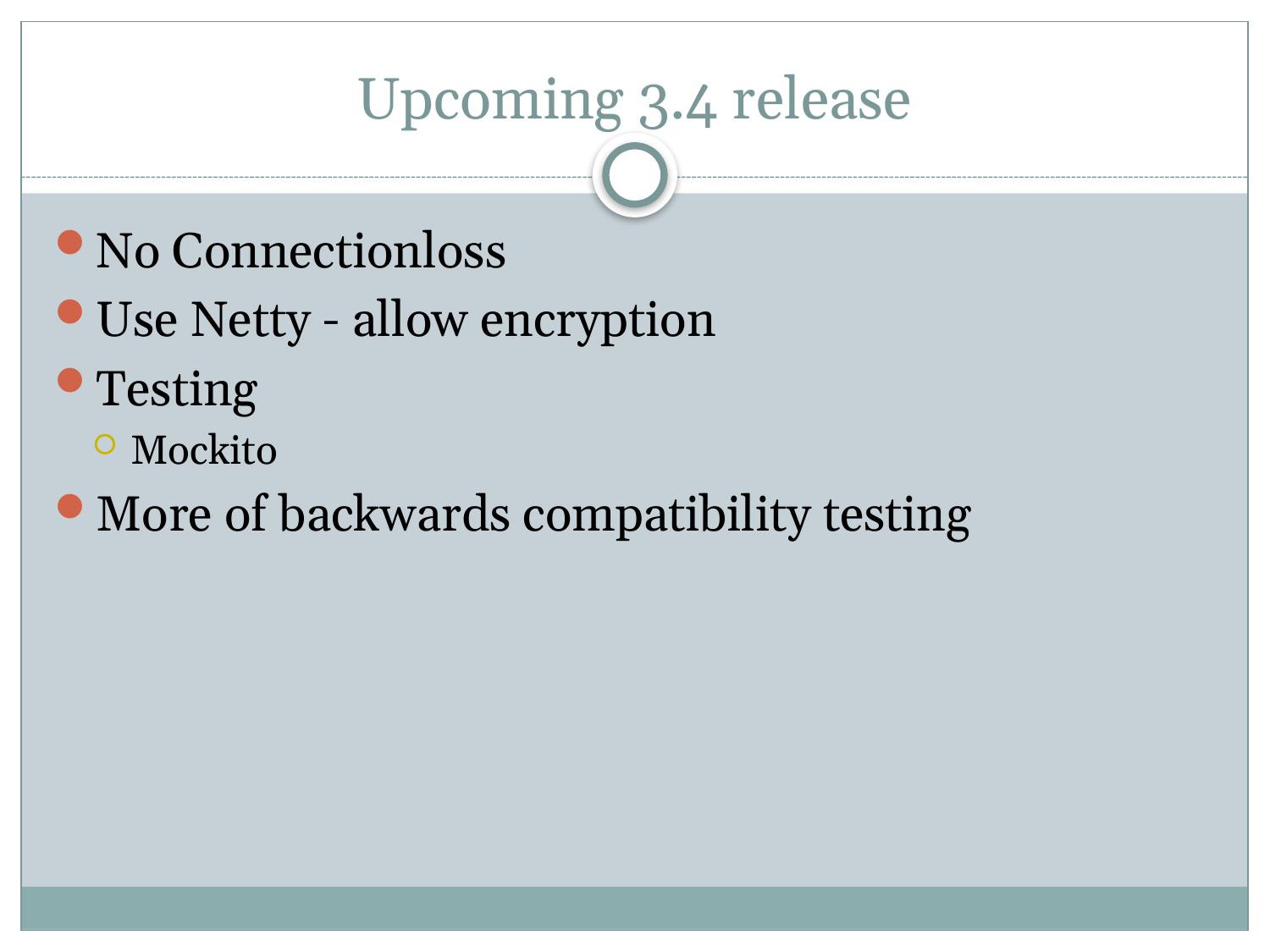

# Upcoming 3.4 release
No Connectionloss
Use Netty - allow encryption
Testing
Mockito
More of backwards compatibility testing